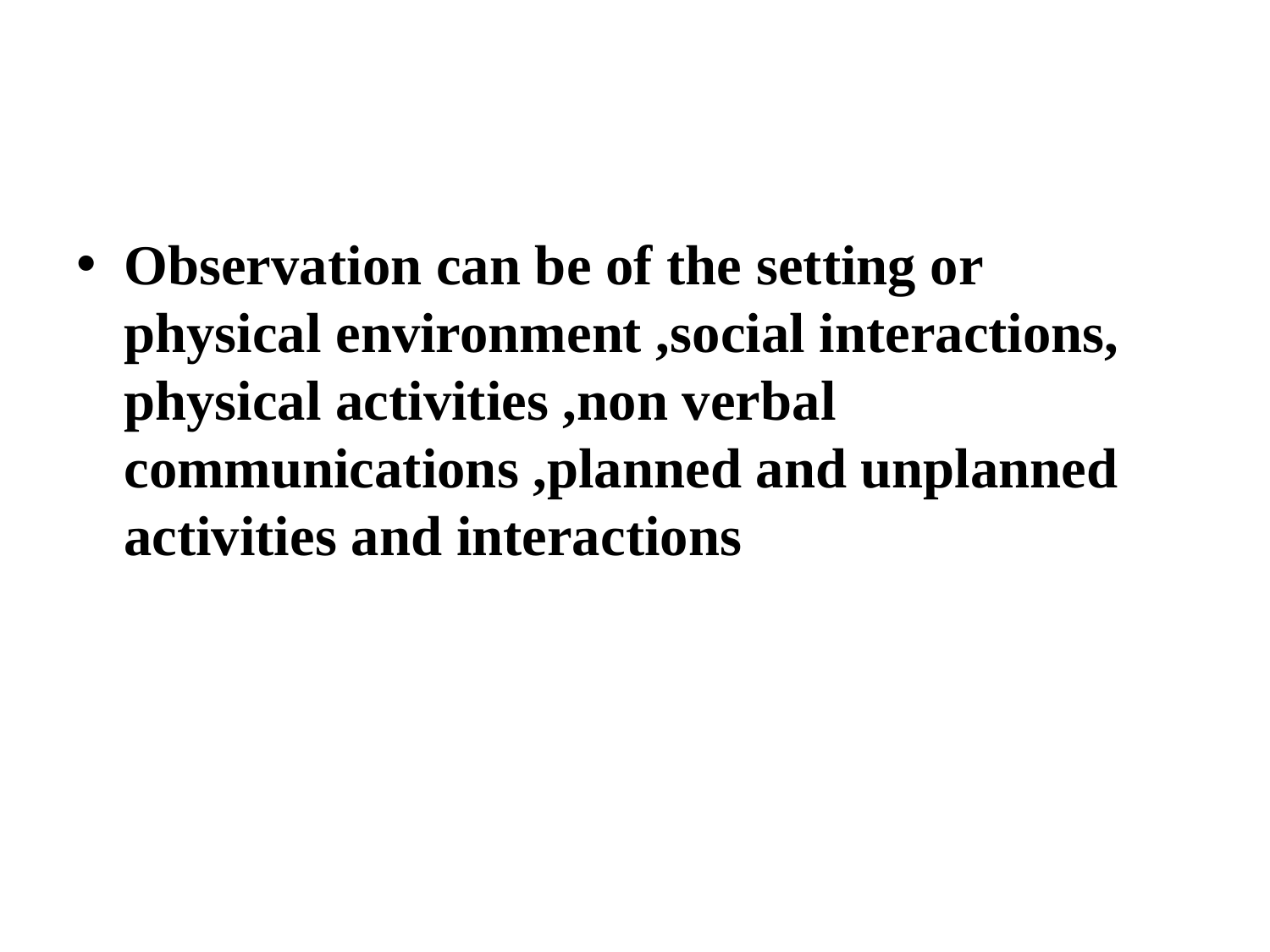

Observation can be of the setting or physical environment ,social interactions, physical activities ,non verbal communications ,planned and unplanned activities and interactions